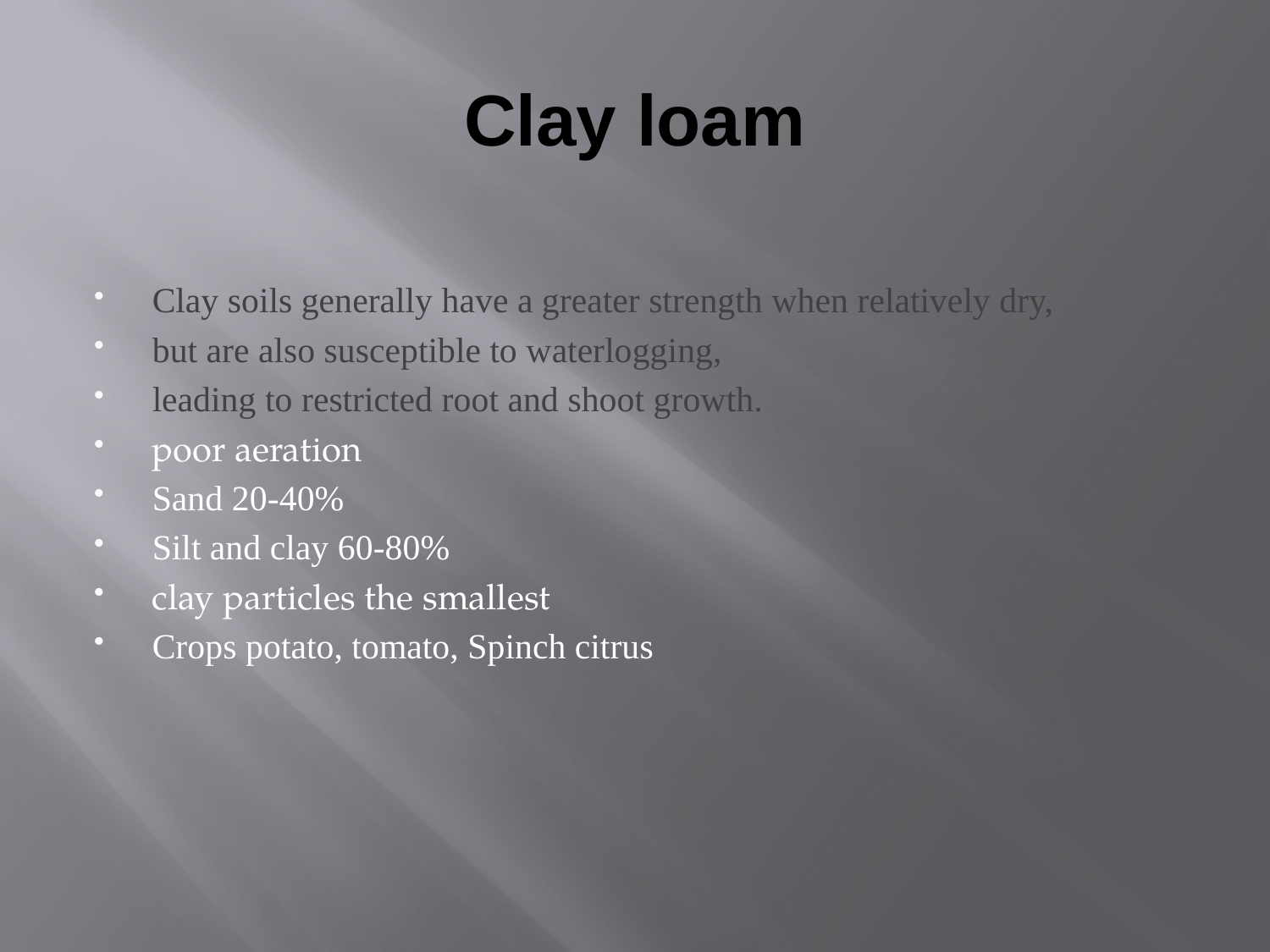

# Clay loam

Clay soils generally have a greater strength when relatively dry,
but are also susceptible to waterlogging,
leading to restricted root and shoot growth.
poor aeration
Sand 20-40%
Silt and clay 60-80%
clay particles the smallest
Crops potato, tomato, Spinch citrus